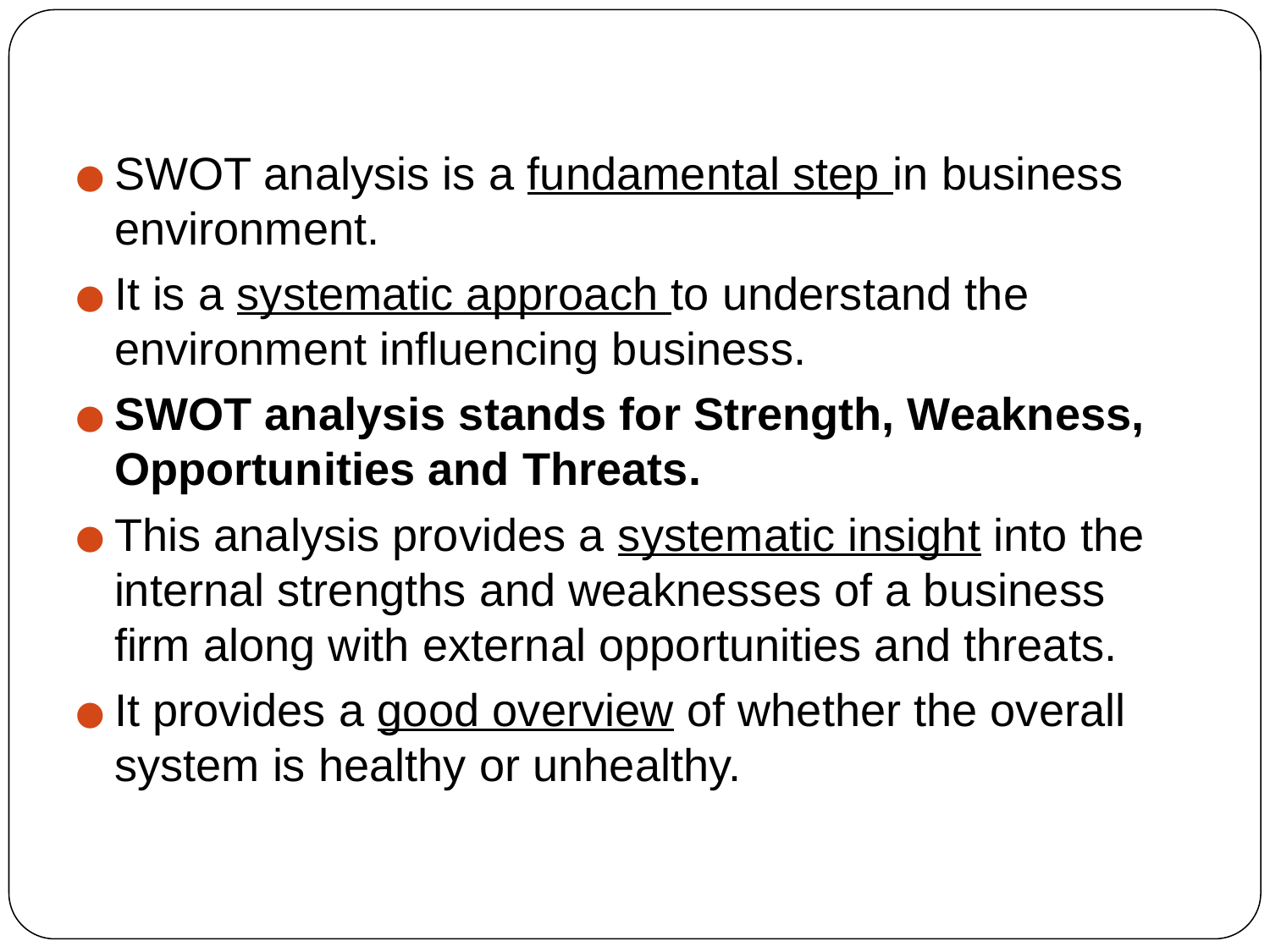

#
SWOT analysis is a fundamental step in business environment.
It is a systematic approach to understand the environment influencing business.
SWOT analysis stands for Strength, Weakness, Opportunities and Threats.
This analysis provides a systematic insight into the internal strengths and weaknesses of a business firm along with external opportunities and threats.
It provides a good overview of whether the overall system is healthy or unhealthy.